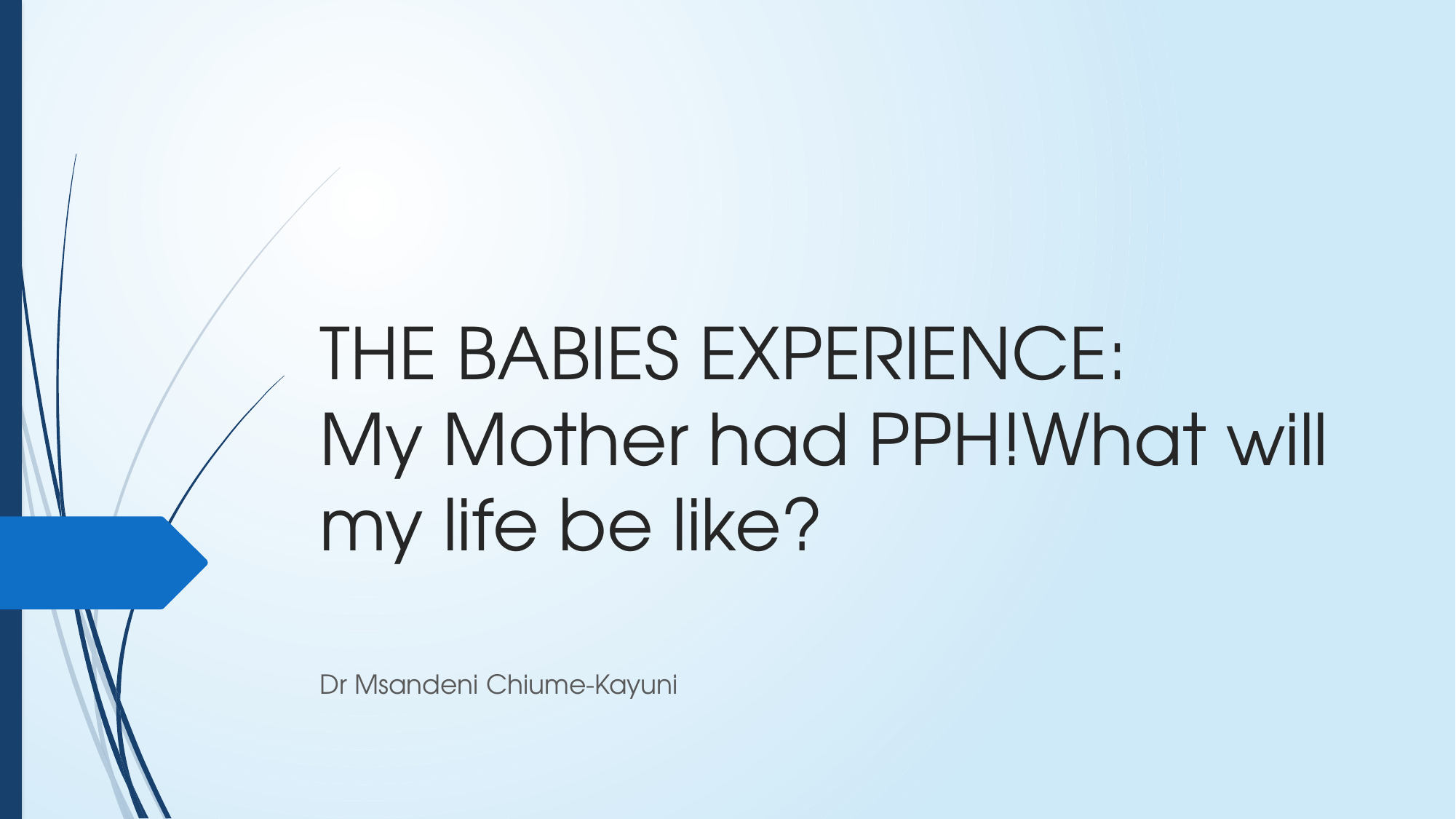

# THE BABIES EXPERIENCE: My Mother had PPH!What will my life be like?

Dr Msandeni Chiume-Kayuni